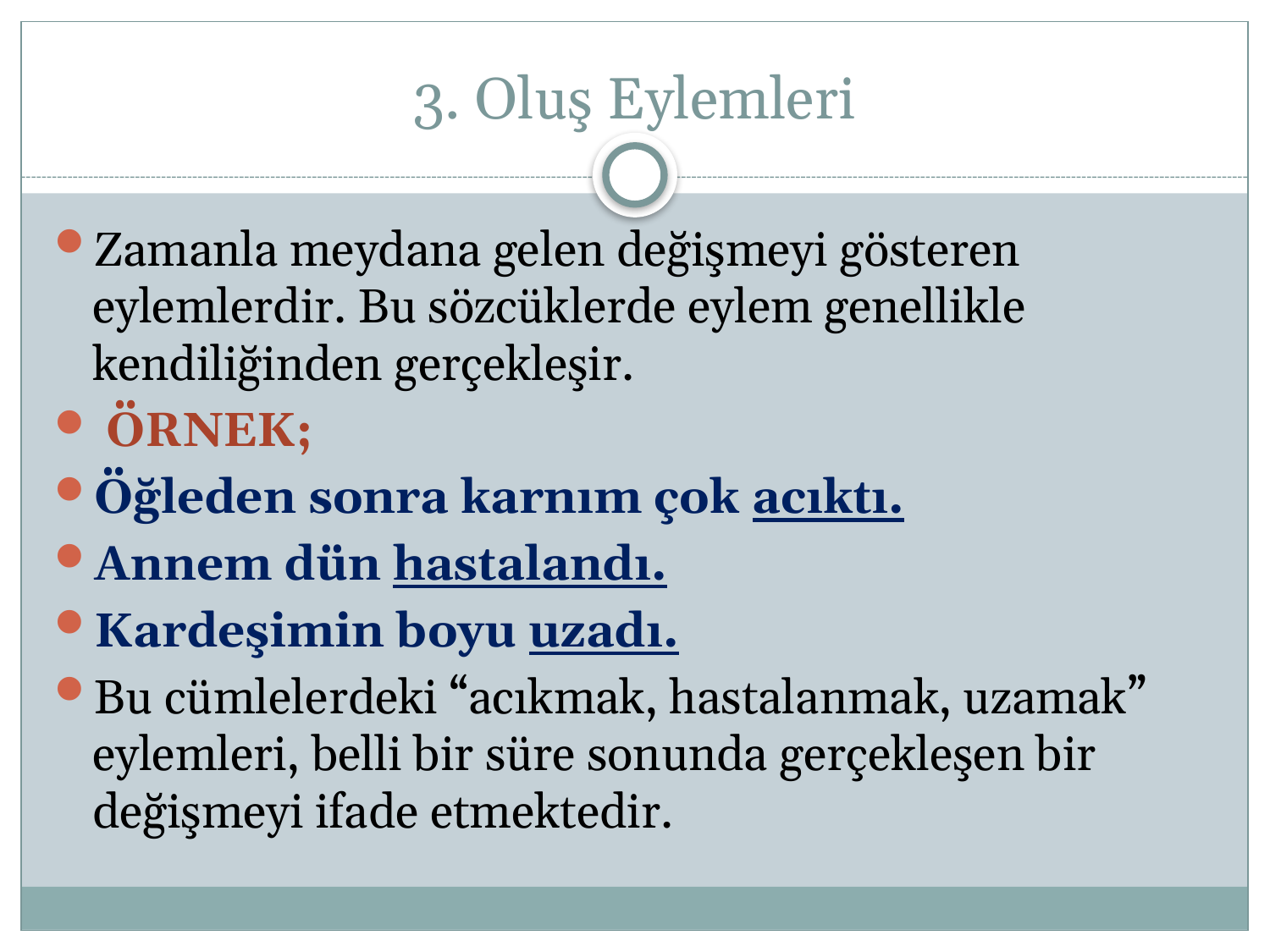

# 3. Oluş Eylemleri
Zamanla meydana gelen değişmeyi gösteren eylemlerdir. Bu sözcüklerde eylem genellikle kendiliğinden gerçekleşir.
 ÖRNEK;
Öğleden sonra karnım çok acıktı.
Annem dün hastalandı.
Kardeşimin boyu uzadı.
Bu cümlelerdeki “acıkmak, hastalanmak, uzamak” eylemleri, belli bir süre sonunda gerçekleşen bir değişmeyi ifade etmektedir.